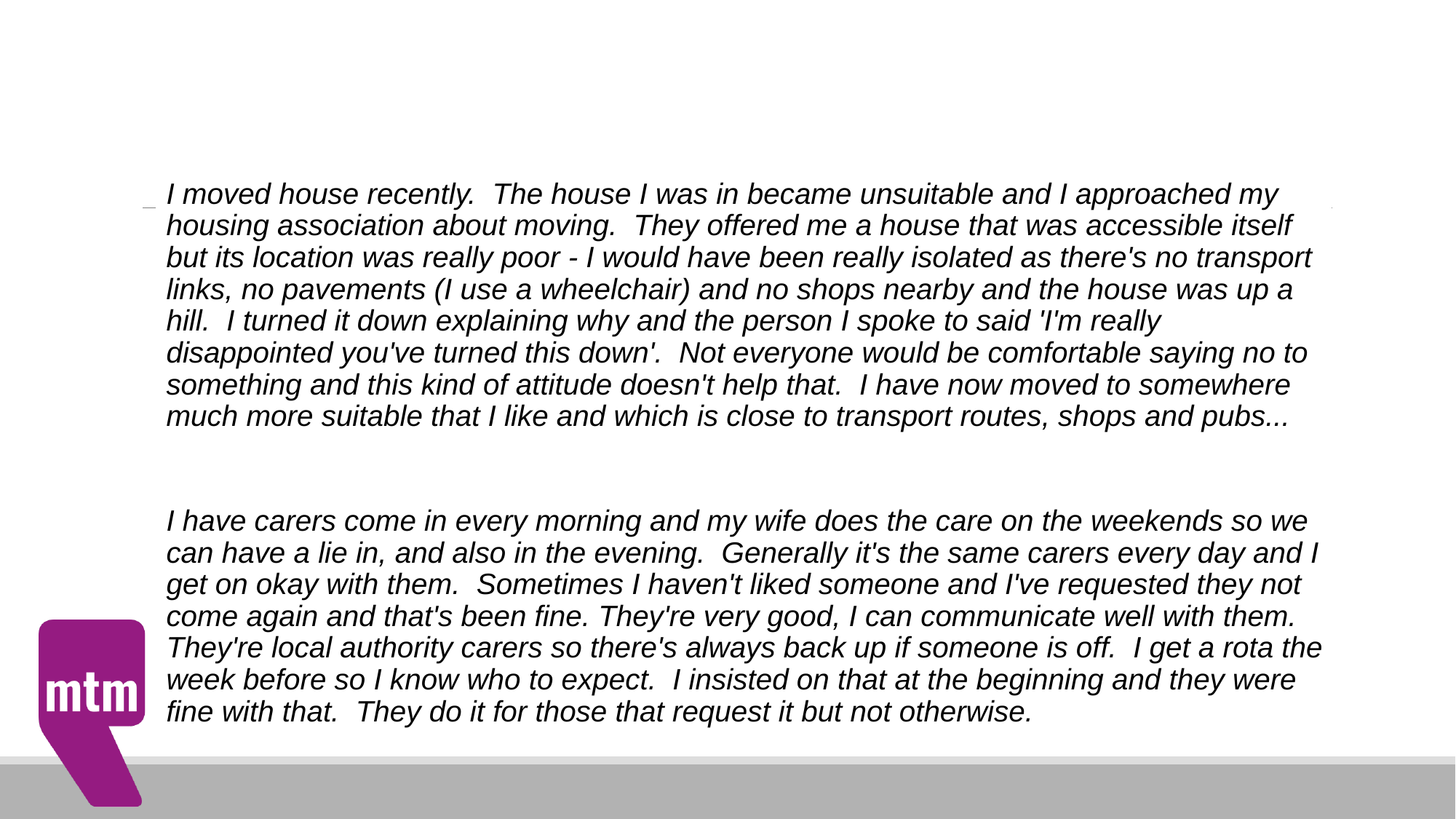

I moved house recently.  The house I was in became unsuitable and I approached my housing association about moving.  They offered me a house that was accessible itself but its location was really poor - I would have been really isolated as there's no transport links, no pavements (I use a wheelchair) and no shops nearby and the house was up a hill.  I turned it down explaining why and the person I spoke to said 'I'm really disappointed you've turned this down'.  Not everyone would be comfortable saying no to something and this kind of attitude doesn't help that.  I have now moved to somewhere much more suitable that I like and which is close to transport routes, shops and pubs...

I have carers come in every morning and my wife does the care on the weekends so we can have a lie in, and also in the evening.  Generally it's the same carers every day and I get on okay with them.  Sometimes I haven't liked someone and I've requested they not come again and that's been fine. They're very good, I can communicate well with them.  They're local authority carers so there's always back up if someone is off.  I get a rota the week before so I know who to expect.  I insisted on that at the beginning and they were fine with that.  They do it for those that request it but not otherwise.